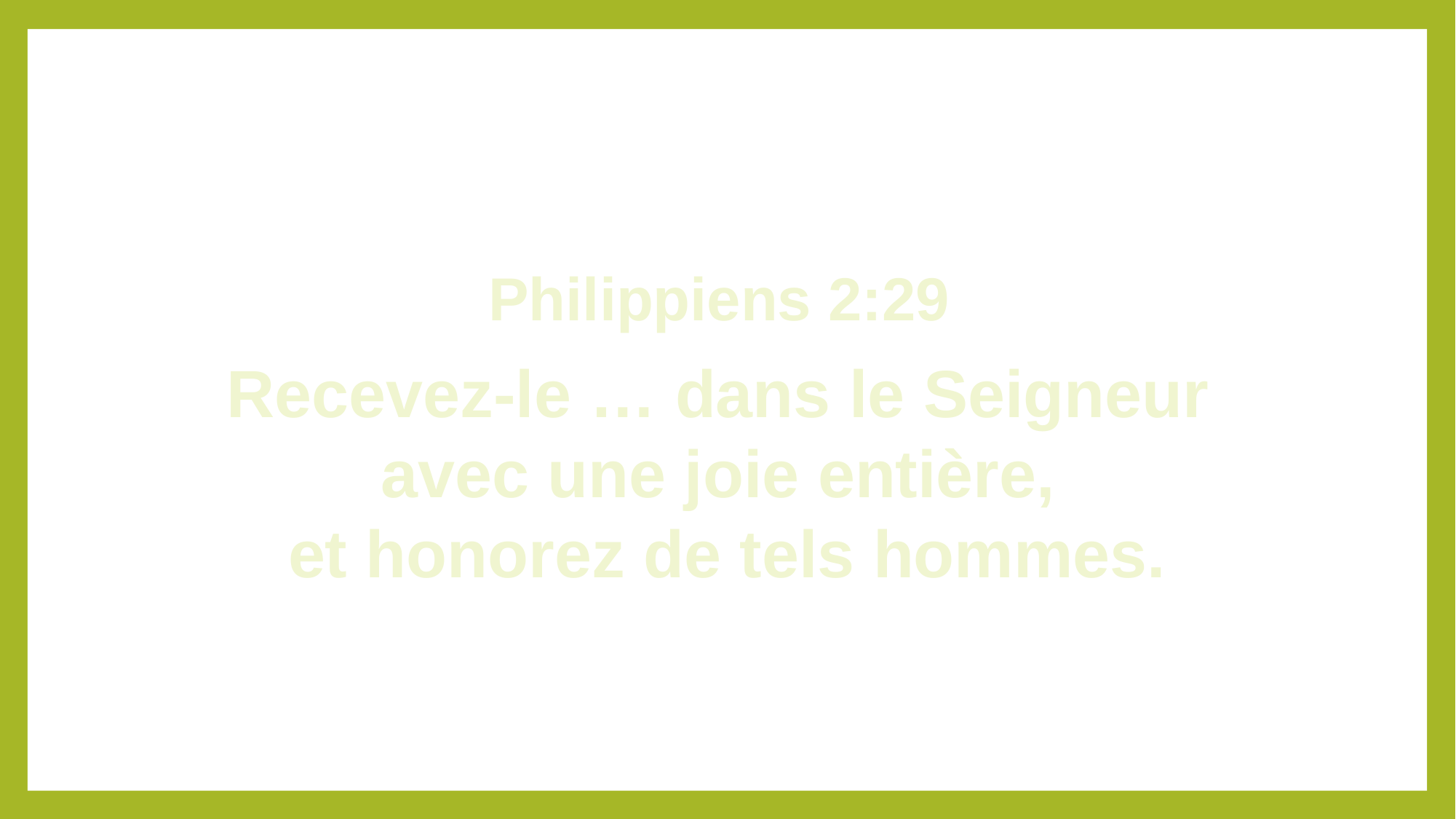

Philippiens 2:29

Recevez-le … dans le Seigneur
avec une joie entière,
et honorez de tels hommes.